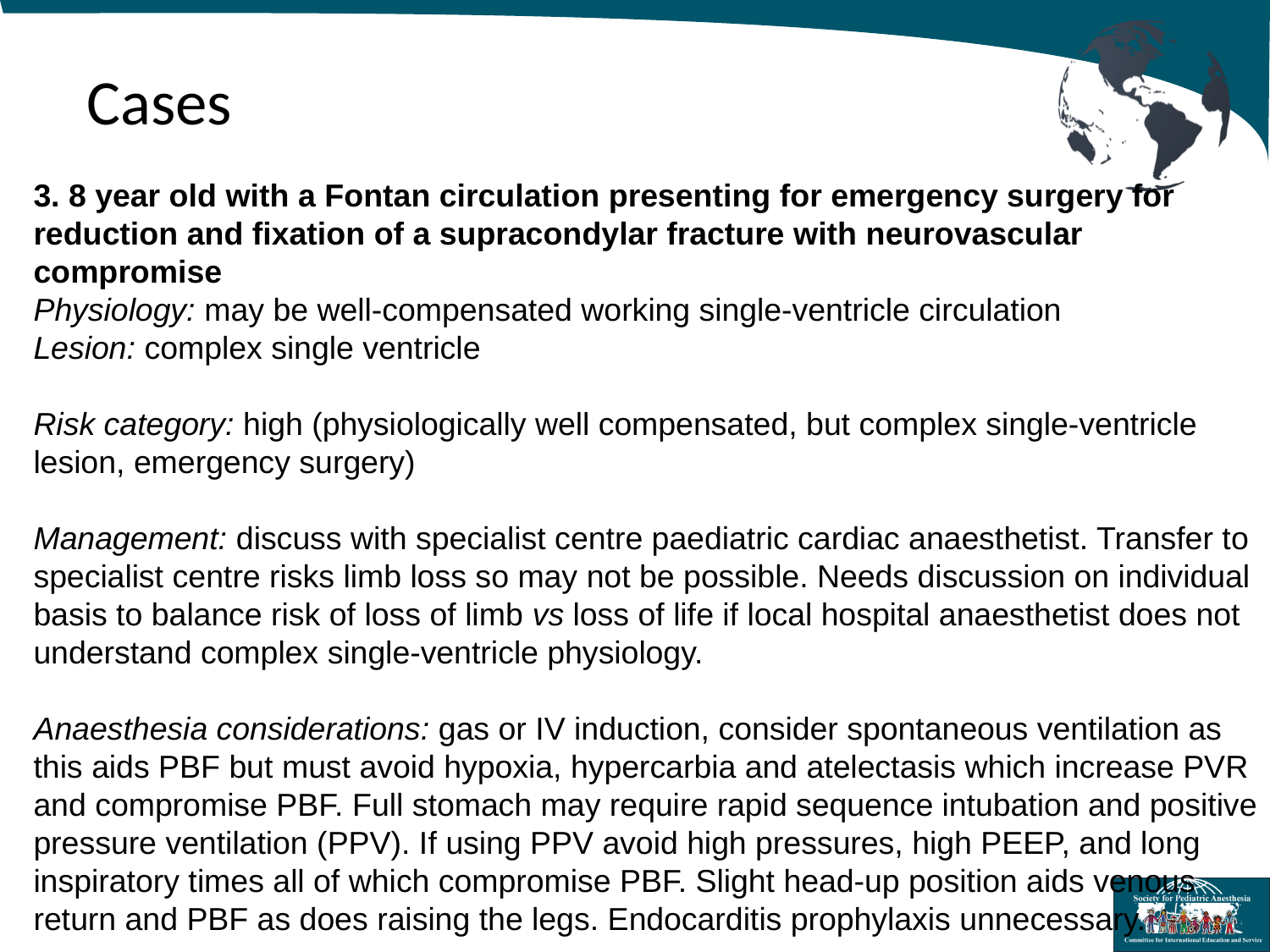

Cases
3. 8 year old with a Fontan circulation presenting for emergency surgery for reduction and fixation of a supracondylar fracture with neurovascular compromise
Physiology: may be well-compensated working single-ventricle circulation
Lesion: complex single ventricle

Risk category: high (physiologically well compensated, but complex single-ventricle lesion, emergency surgery)

Management: discuss with specialist centre paediatric cardiac anaesthetist. Transfer to specialist centre risks limb loss so may not be possible. Needs discussion on individual basis to balance risk of loss of limb vs loss of life if local hospital anaesthetist does not understand complex single-ventricle physiology.

Anaesthesia considerations: gas or IV induction, consider spontaneous ventilation as this aids PBF but must avoid hypoxia, hypercarbia and atelectasis which increase PVR and compromise PBF. Full stomach may require rapid sequence intubation and positive pressure ventilation (PPV). If using PPV avoid high pressures, high PEEP, and long inspiratory times all of which compromise PBF. Slight head-up position aids venous return and PBF as does raising the legs. Endocarditis prophylaxis unnecessary.